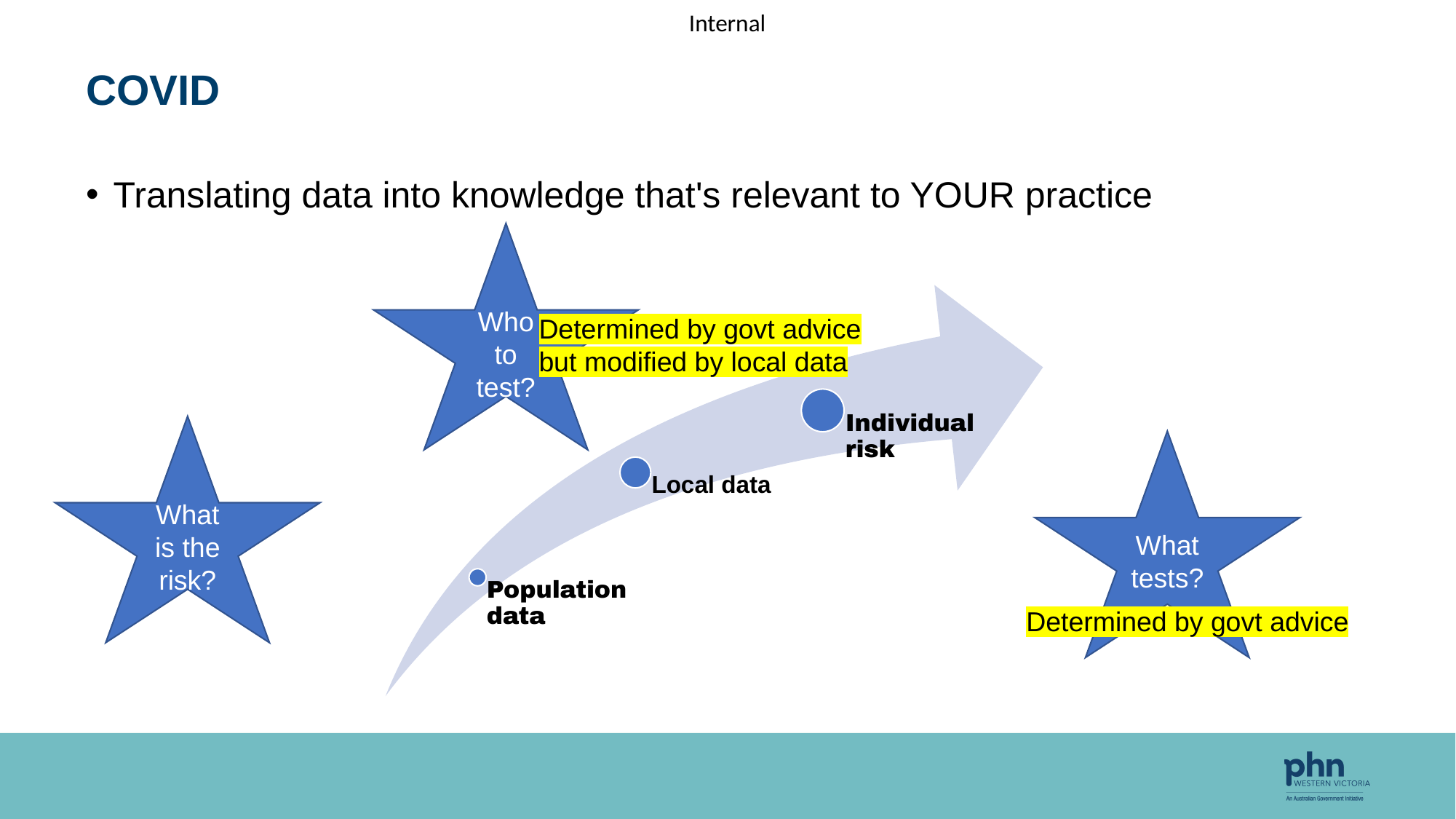

# COVID
Translating data into knowledge that's relevant to YOUR practice
Who to test?
Population data
Local data
Individual risk
Determined by govt advice but modified by local data

What is the risk?
What tests?
Determined by govt advice